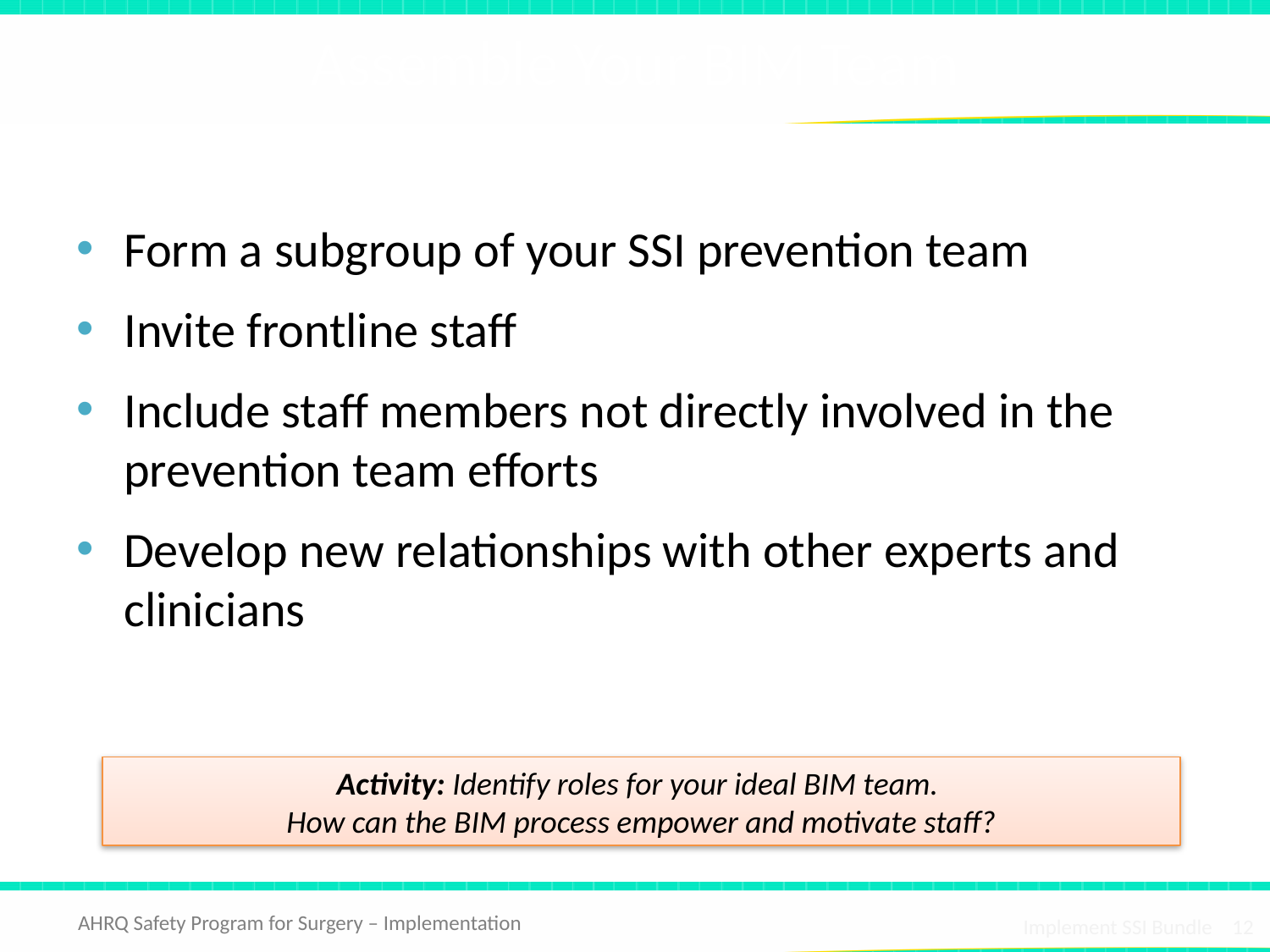

# Assemble Your BIM Team
Form a subgroup of your SSI prevention team
Invite frontline staff
Include staff members not directly involved in the prevention team efforts
Develop new relationships with other experts and clinicians

Activity: Identify roles for your ideal BIM team.
How can the BIM process empower and motivate staff?